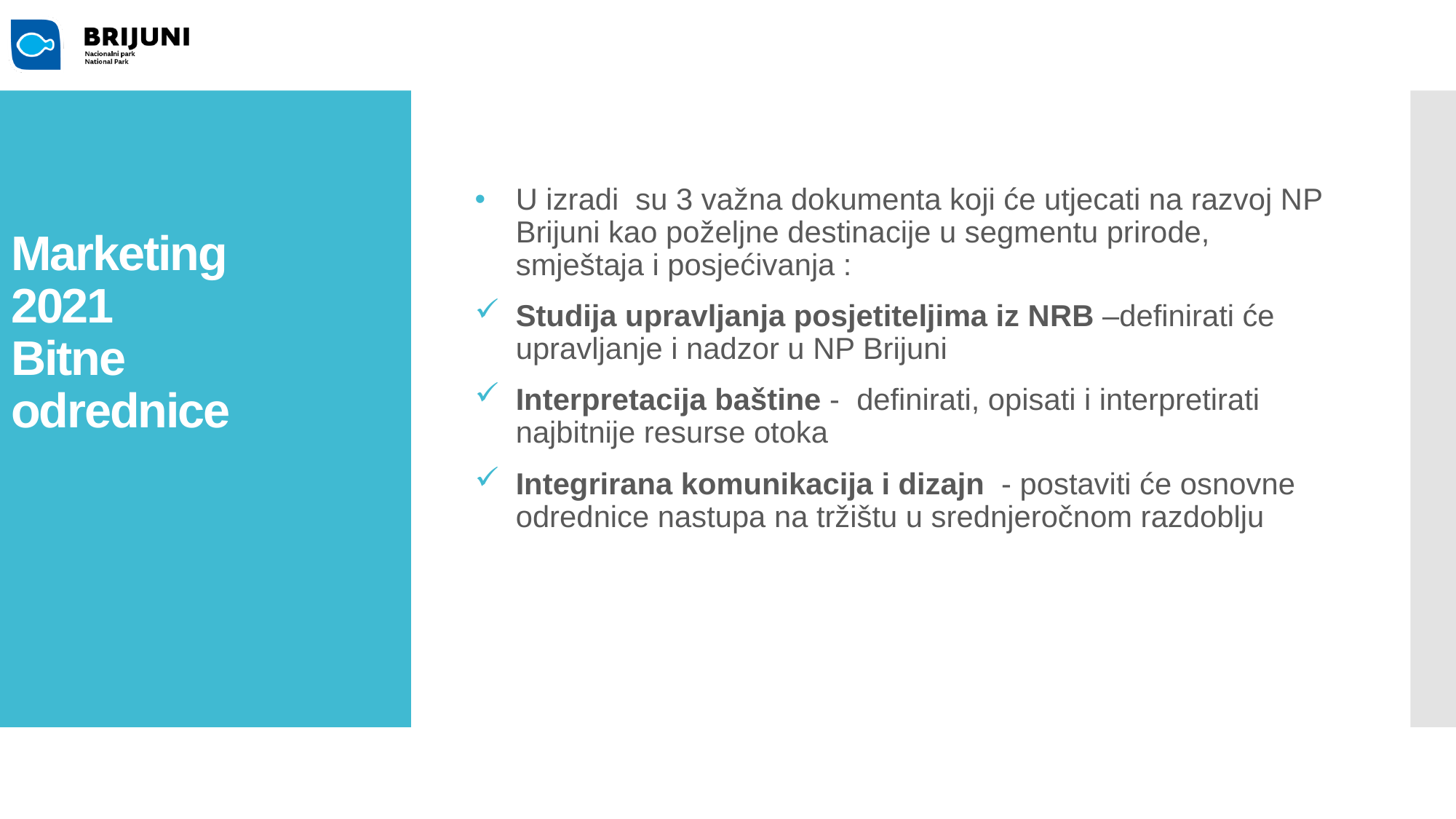

#

U izradi  su 3 važna dokumenta koji će utjecati na razvoj NP Brijuni kao poželjne destinacije u segmentu prirode, smještaja i posjećivanja :
Studija upravljanja posjetiteljima iz NRB –definirati će upravljanje i nadzor u NP Brijuni
Interpretacija baštine -  definirati, opisati i interpretirati najbitnije resurse otoka
Integrirana komunikacija i dizajn  - postaviti će osnovne odrednice nastupa na tržištu u srednjeročnom razdoblju

Marketing  2021
Bitne odrednice